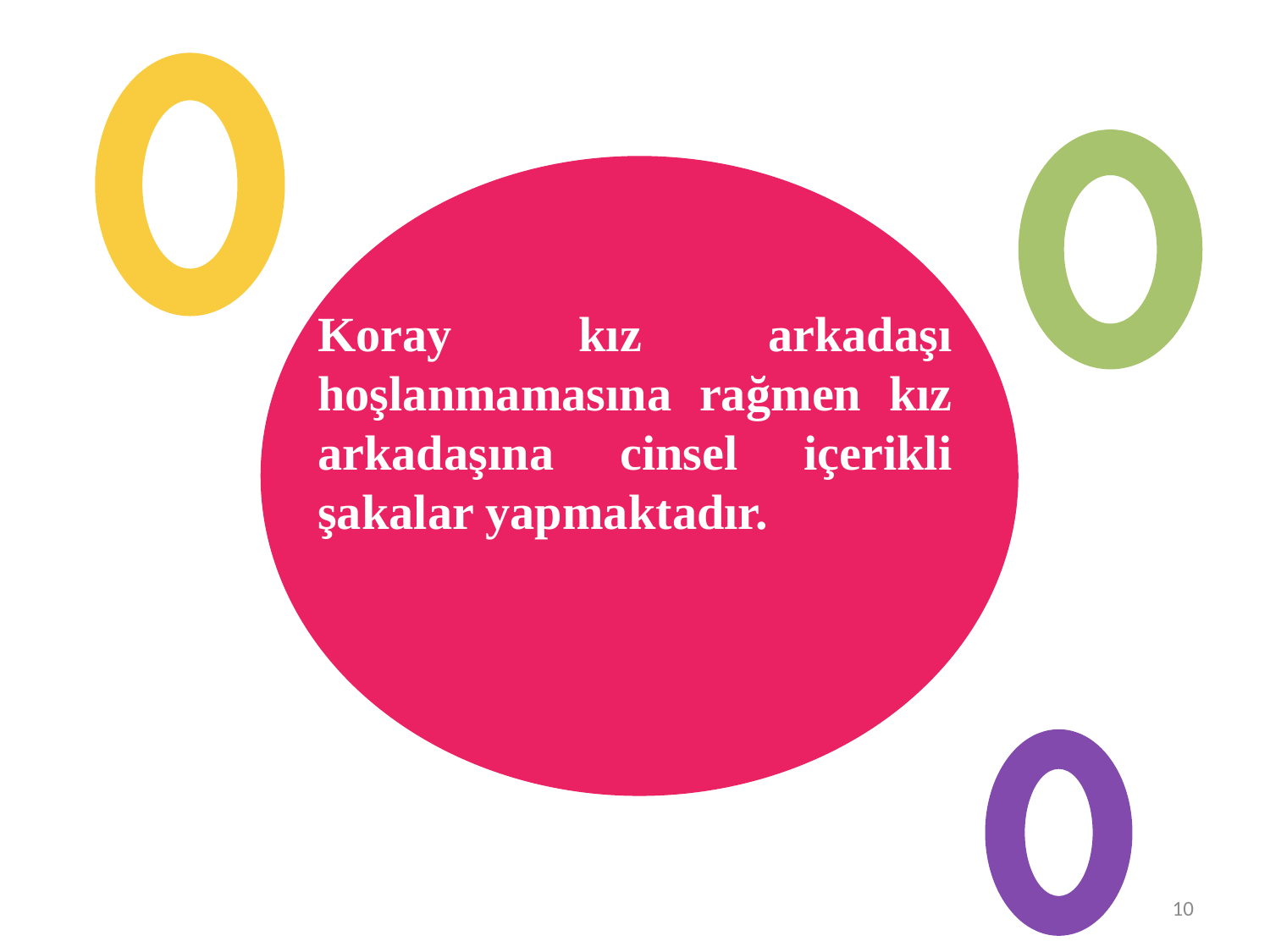

Koray kız arkadaşı hoşlanmamasına rağmen kız arkadaşına cinsel içerikli şakalar yapmaktadır.

10